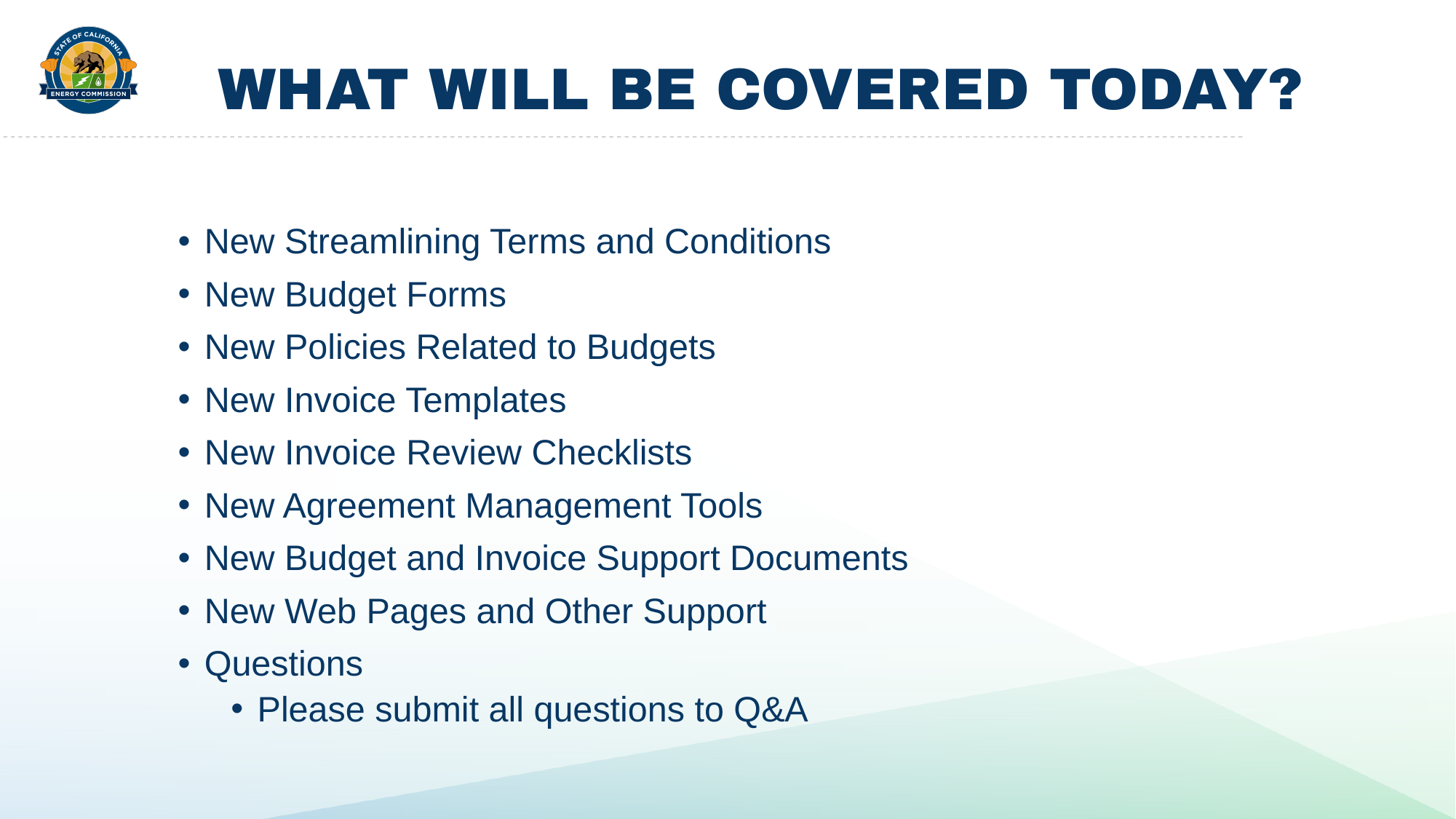

# WHAT WILL BE COVERED TODAY?
New Streamlining Terms and Conditions
New Budget Forms
New Policies Related to Budgets
New Invoice Templates
New Invoice Review Checklists
New Agreement Management Tools
New Budget and Invoice Support Documents
New Web Pages and Other Support
Questions
Please submit all questions to Q&A